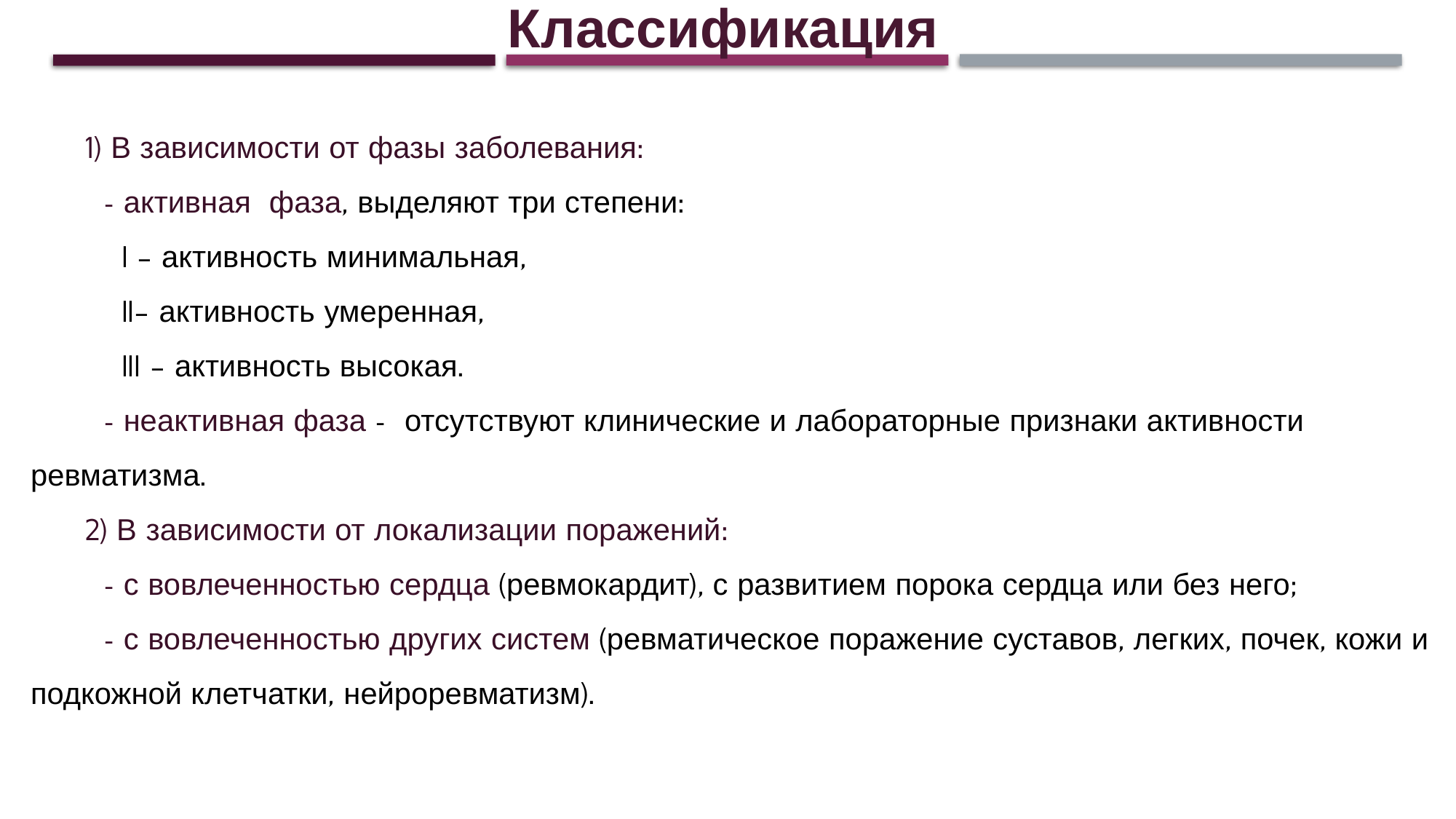

Классификация
1) В зависимости от фазы заболевания:
  - активная  фаза, выделяют три степени:
    I – активность минимальная,
    II– активность умеренная,
    III – активность высокая.
  - неактивная фаза -  отсутствуют клинические и лабораторные признаки активности ревматизма.
2) В зависимости от локализации поражений:
  - с вовлеченностью сердца (ревмокардит), с развитием порока сердца или без него;
  - с вовлеченностью других систем (ревматическое поражение суставов, легких, почек, кожи и подкожной клетчатки, нейроревматизм).